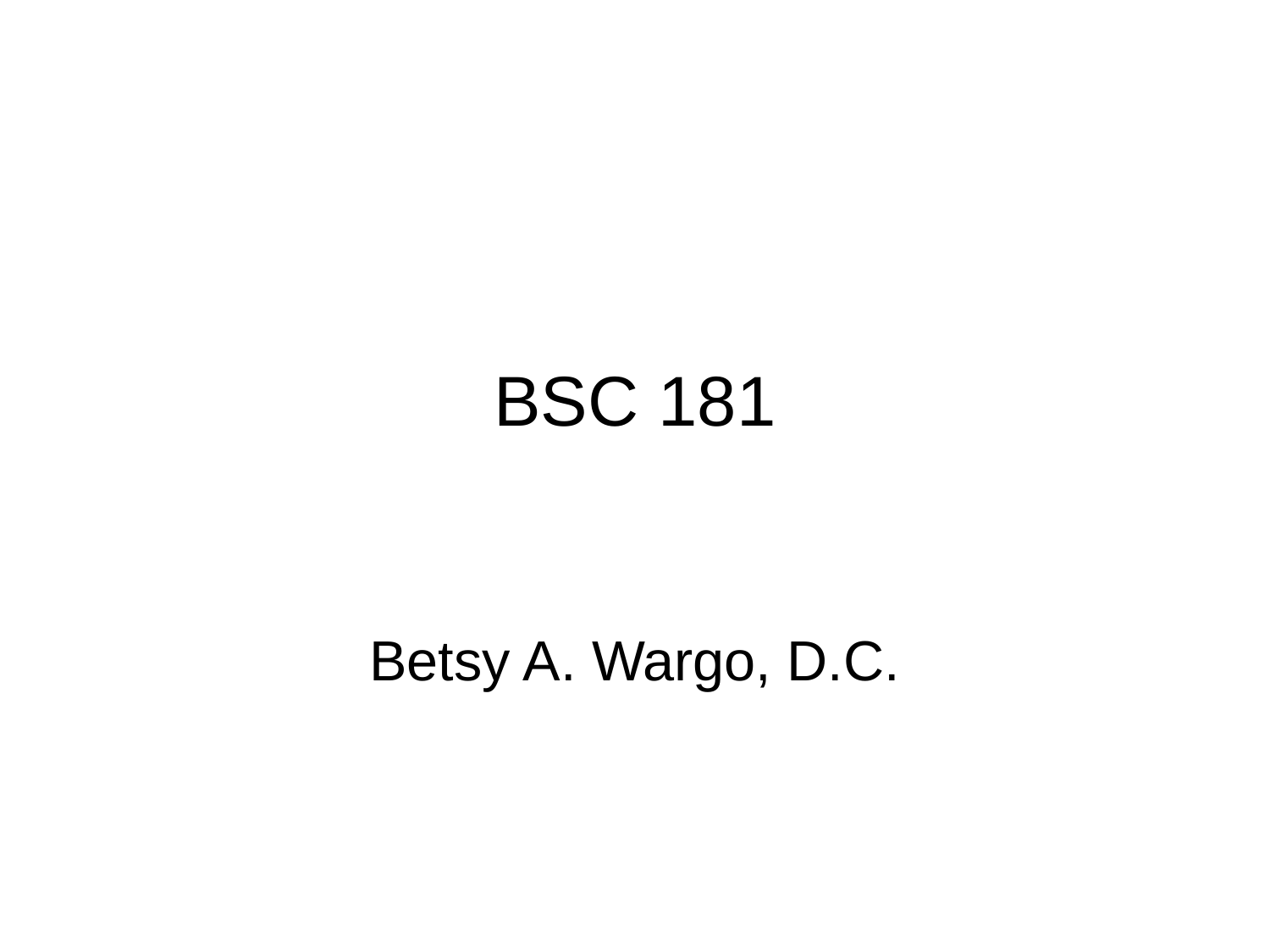

# BSC 181

Betsy A. Wargo, D.C.